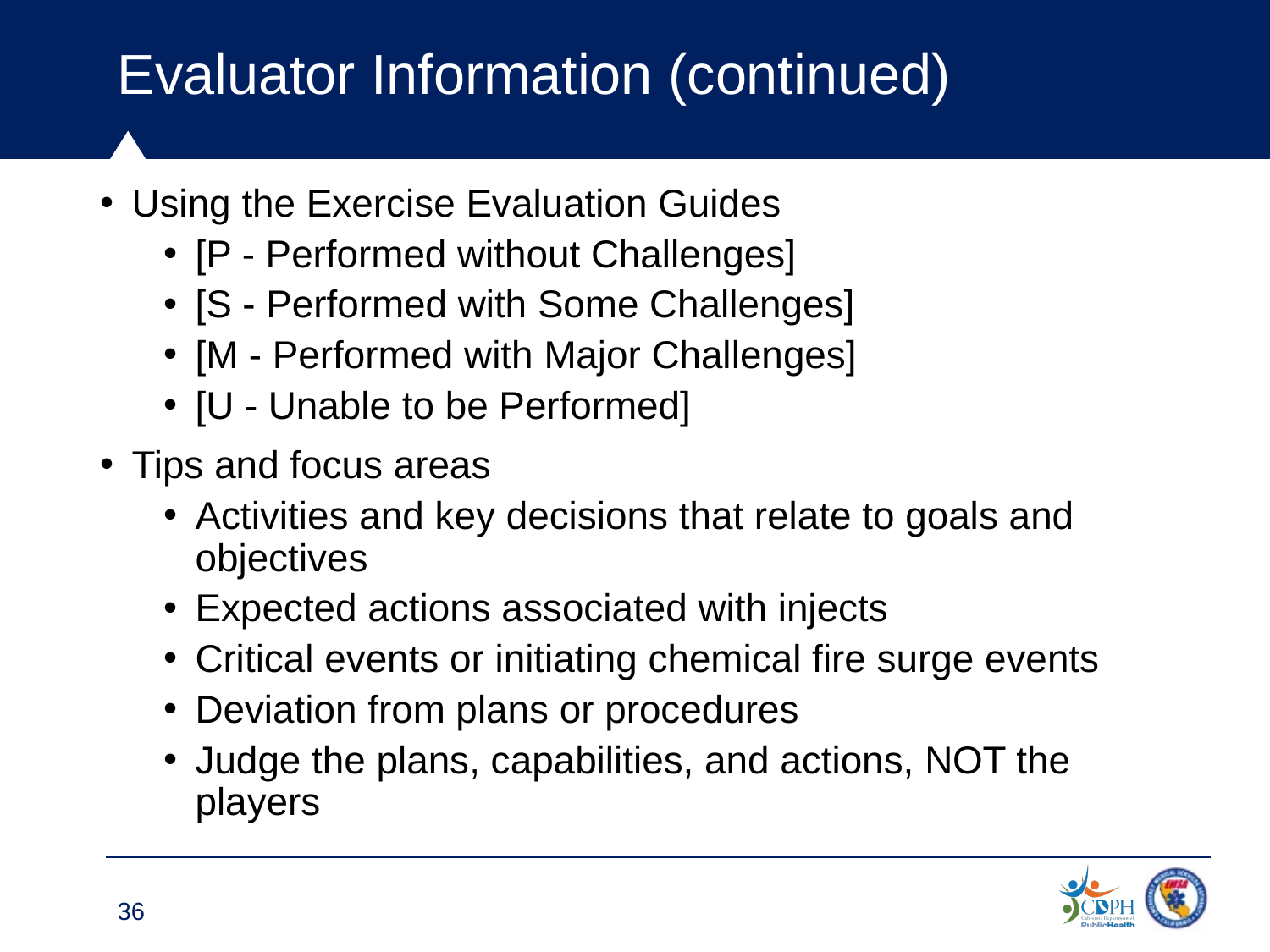

# Evaluator Information (continued) 3
Using the Exercise Evaluation Guides
[P - Performed without Challenges]
[S - Performed with Some Challenges]
[M - Performed with Major Challenges]
[U - Unable to be Performed]
Tips and focus areas
Activities and key decisions that relate to goals and objectives
Expected actions associated with injects
Critical events or initiating chemical fire surge events
Deviation from plans or procedures
Judge the plans, capabilities, and actions, NOT the players
36